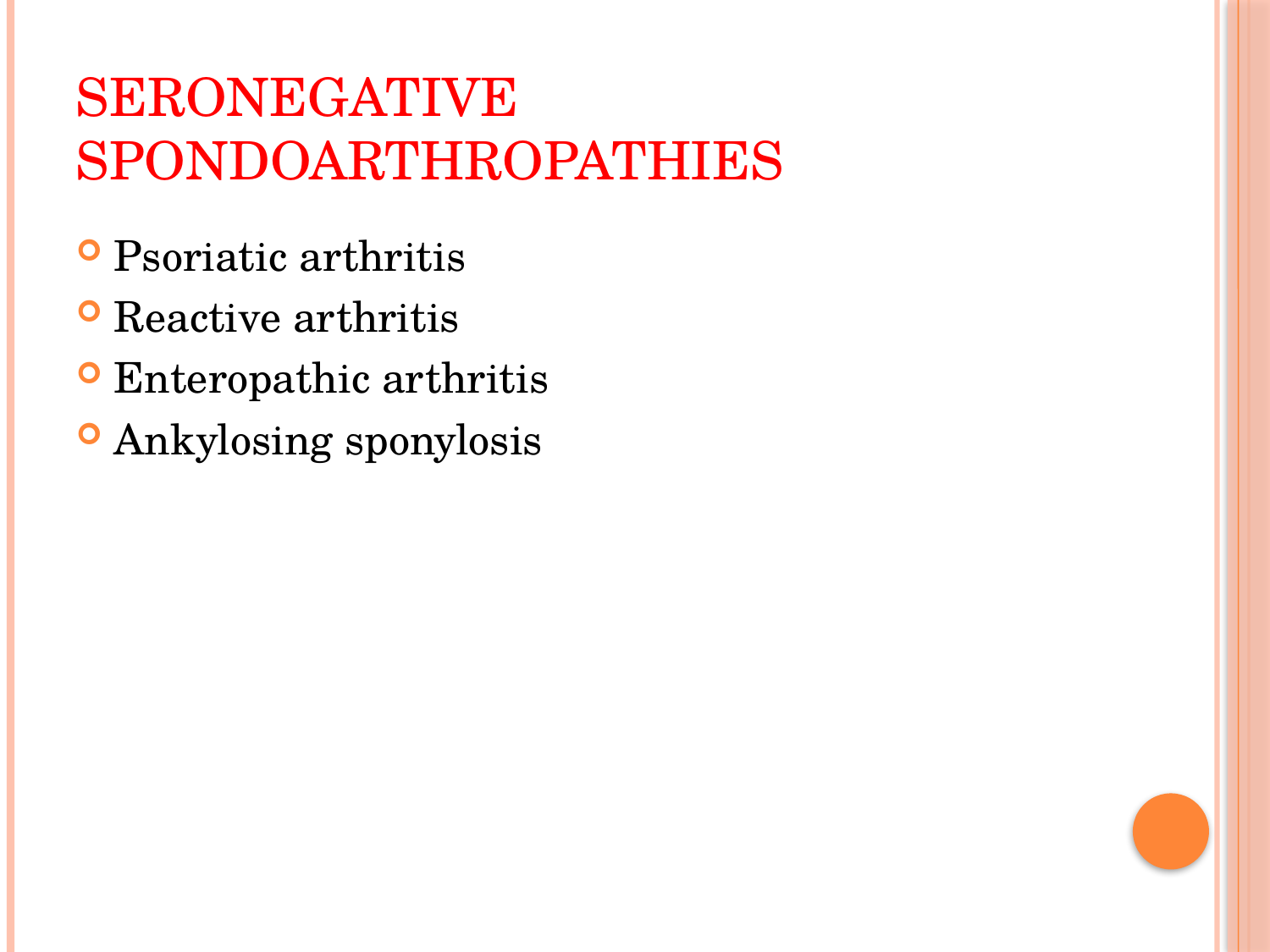

# Seronegative spondoarthropathies
Psoriatic arthritis
Reactive arthritis
Enteropathic arthritis
Ankylosing sponylosis